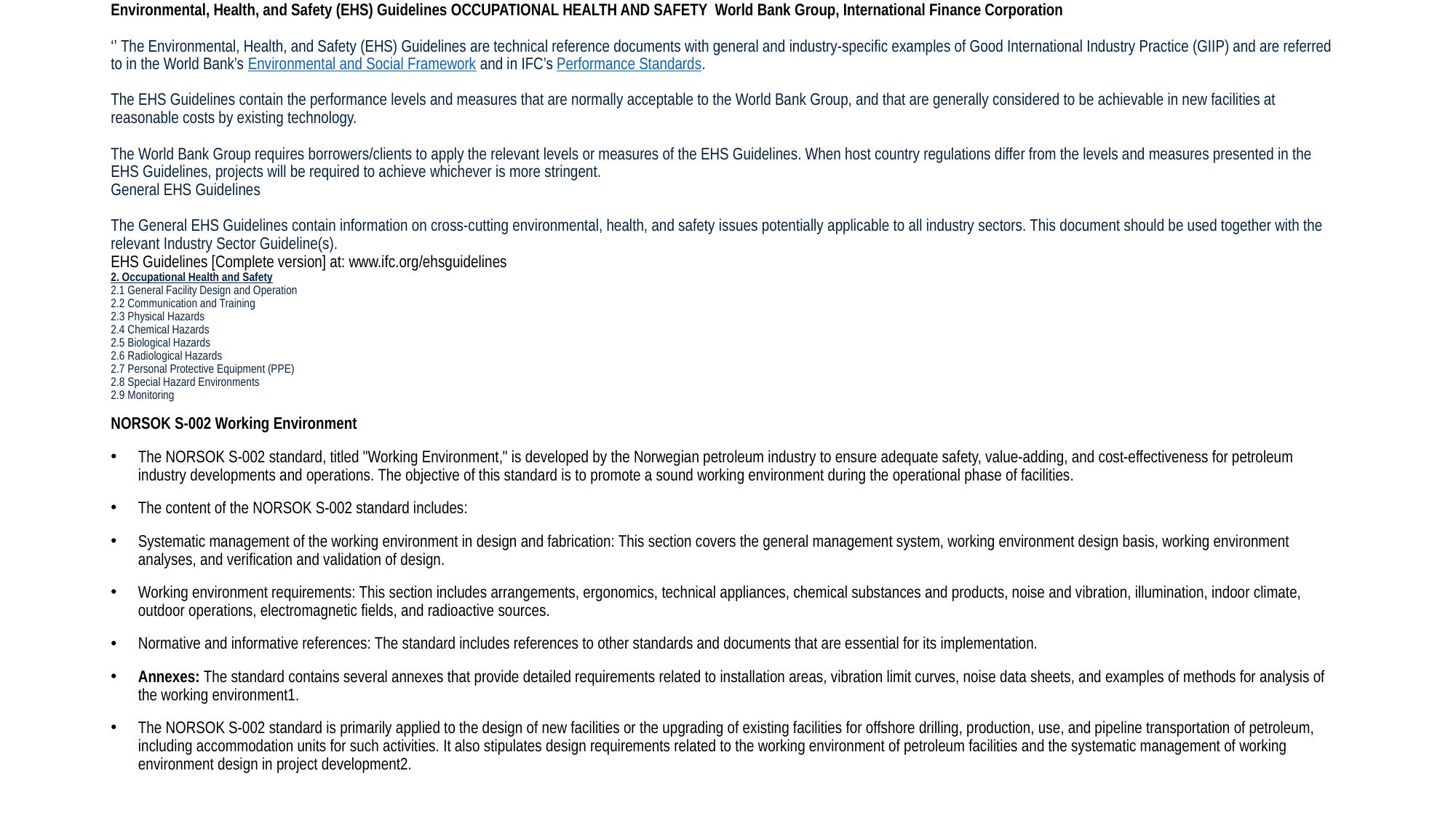

# Environmental, Health, and Safety (EHS) Guidelines OCCUPATIONAL HEALTH AND SAFETY  World Bank Group, International Finance Corporation ‘’ The Environmental, Health, and Safety (EHS) Guidelines are technical reference documents with general and industry-specific examples of Good International Industry Practice (GIIP) and are referred to in the World Bank’s Environmental and Social Framework and in IFC’s Performance Standards. The EHS Guidelines contain the performance levels and measures that are normally acceptable to the World Bank Group, and that are generally considered to be achievable in new facilities at reasonable costs by existing technology. The World Bank Group requires borrowers/clients to apply the relevant levels or measures of the EHS Guidelines. When host country regulations differ from the levels and measures presented in the EHS Guidelines, projects will be required to achieve whichever is more stringent. General EHS Guidelines The General EHS Guidelines contain information on cross-cutting environmental, health, and safety issues potentially applicable to all industry sectors. This document should be used together with the relevant Industry Sector Guideline(s). EHS Guidelines [Complete version] at: www.ifc.org/ehsguidelines 2. Occupational Health and Safety 2.1 General Facility Design and Operation 2.2 Communication and Training 2.3 Physical Hazards 2.4 Chemical Hazards 2.5 Biological Hazards 2.6 Radiological Hazards 2.7 Personal Protective Equipment (PPE) 2.8 Special Hazard Environments 2.9 Monitoring
NORSOK S-002 Working Environment
The NORSOK S-002 standard, titled "Working Environment," is developed by the Norwegian petroleum industry to ensure adequate safety, value-adding, and cost-effectiveness for petroleum industry developments and operations. The objective of this standard is to promote a sound working environment during the operational phase of facilities.
The content of the NORSOK S-002 standard includes:
Systematic management of the working environment in design and fabrication: This section covers the general management system, working environment design basis, working environment analyses, and verification and validation of design.
Working environment requirements: This section includes arrangements, ergonomics, technical appliances, chemical substances and products, noise and vibration, illumination, indoor climate, outdoor operations, electromagnetic fields, and radioactive sources.
Normative and informative references: The standard includes references to other standards and documents that are essential for its implementation.
Annexes: The standard contains several annexes that provide detailed requirements related to installation areas, vibration limit curves, noise data sheets, and examples of methods for analysis of the working environment1.
The NORSOK S-002 standard is primarily applied to the design of new facilities or the upgrading of existing facilities for offshore drilling, production, use, and pipeline transportation of petroleum, including accommodation units for such activities. It also stipulates design requirements related to the working environment of petroleum facilities and the systematic management of working environment design in project development2.